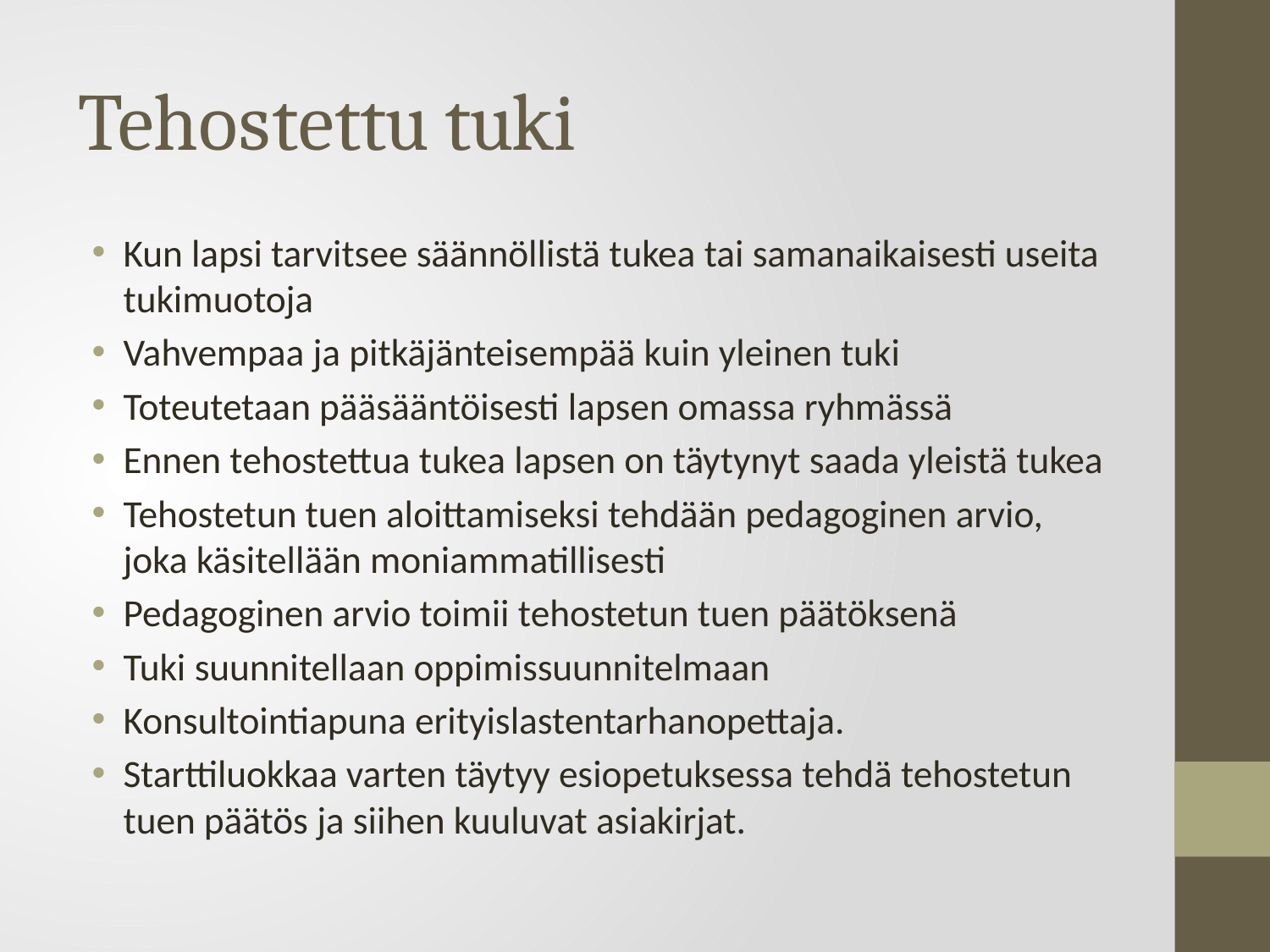

# Tehostettu tuki
Kun lapsi tarvitsee säännöllistä tukea tai samanaikaisesti useita tukimuotoja
Vahvempaa ja pitkäjänteisempää kuin yleinen tuki
Toteutetaan pääsääntöisesti lapsen omassa ryhmässä
Ennen tehostettua tukea lapsen on täytynyt saada yleistä tukea
Tehostetun tuen aloittamiseksi tehdään pedagoginen arvio, joka käsitellään moniammatillisesti
Pedagoginen arvio toimii tehostetun tuen päätöksenä
Tuki suunnitellaan oppimissuunnitelmaan
Konsultointiapuna erityislastentarhanopettaja.
Starttiluokkaa varten täytyy esiopetuksessa tehdä tehostetun tuen päätös ja siihen kuuluvat asiakirjat.